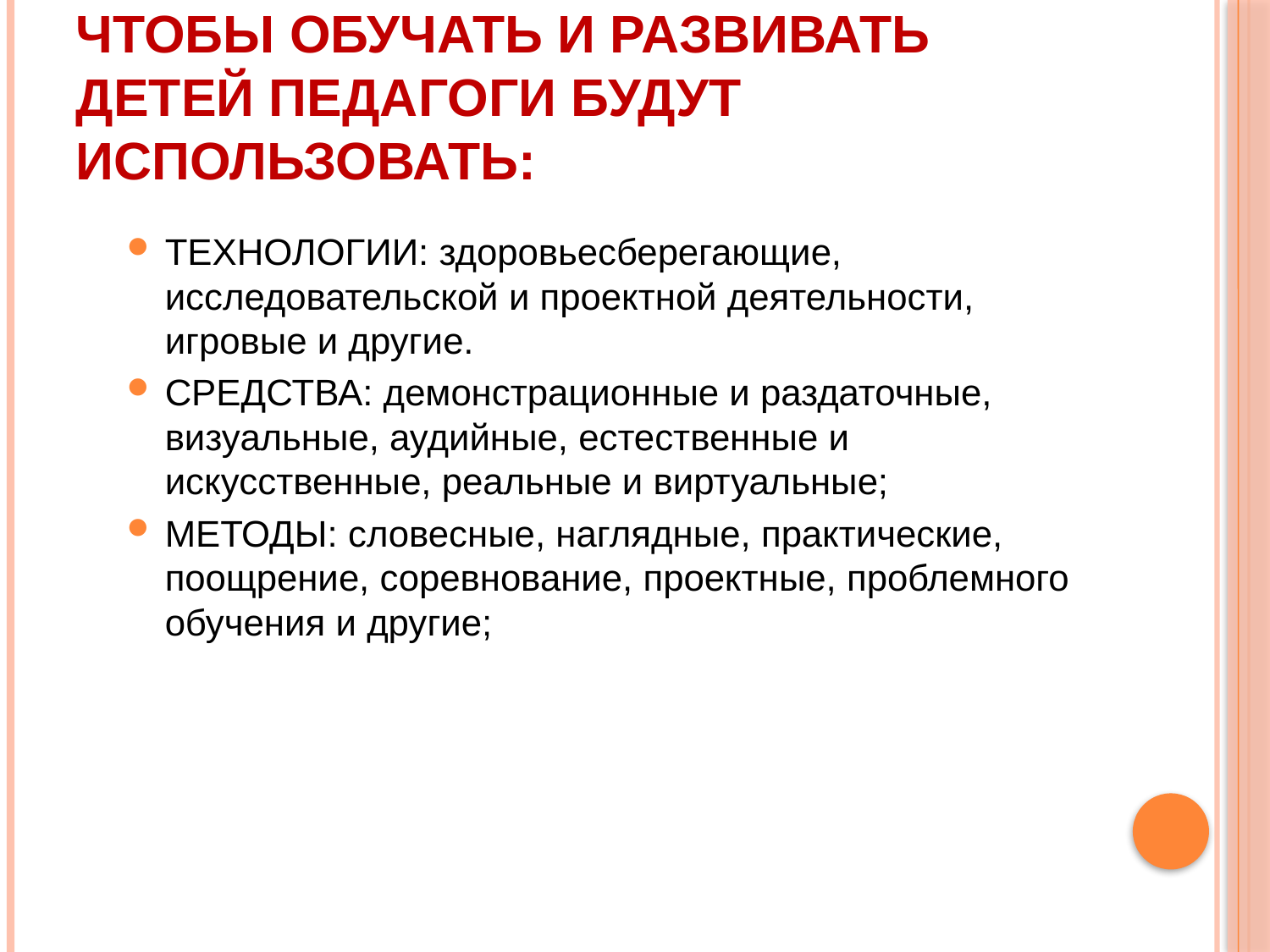

# Чтобы обучать и развивать детей педагоги будут использовать:
ТЕХНОЛОГИИ: здоровьесберегающие, исследовательской и проектной деятельности, игровые и другие.
СРЕДСТВА: демонстрационные и раздаточные, визуальные, аудийные, естественные и искусственные, реальные и виртуальные;
МЕТОДЫ: словесные, наглядные, практические, поощрение, соревнование, проектные, проблемного обучения и другие;